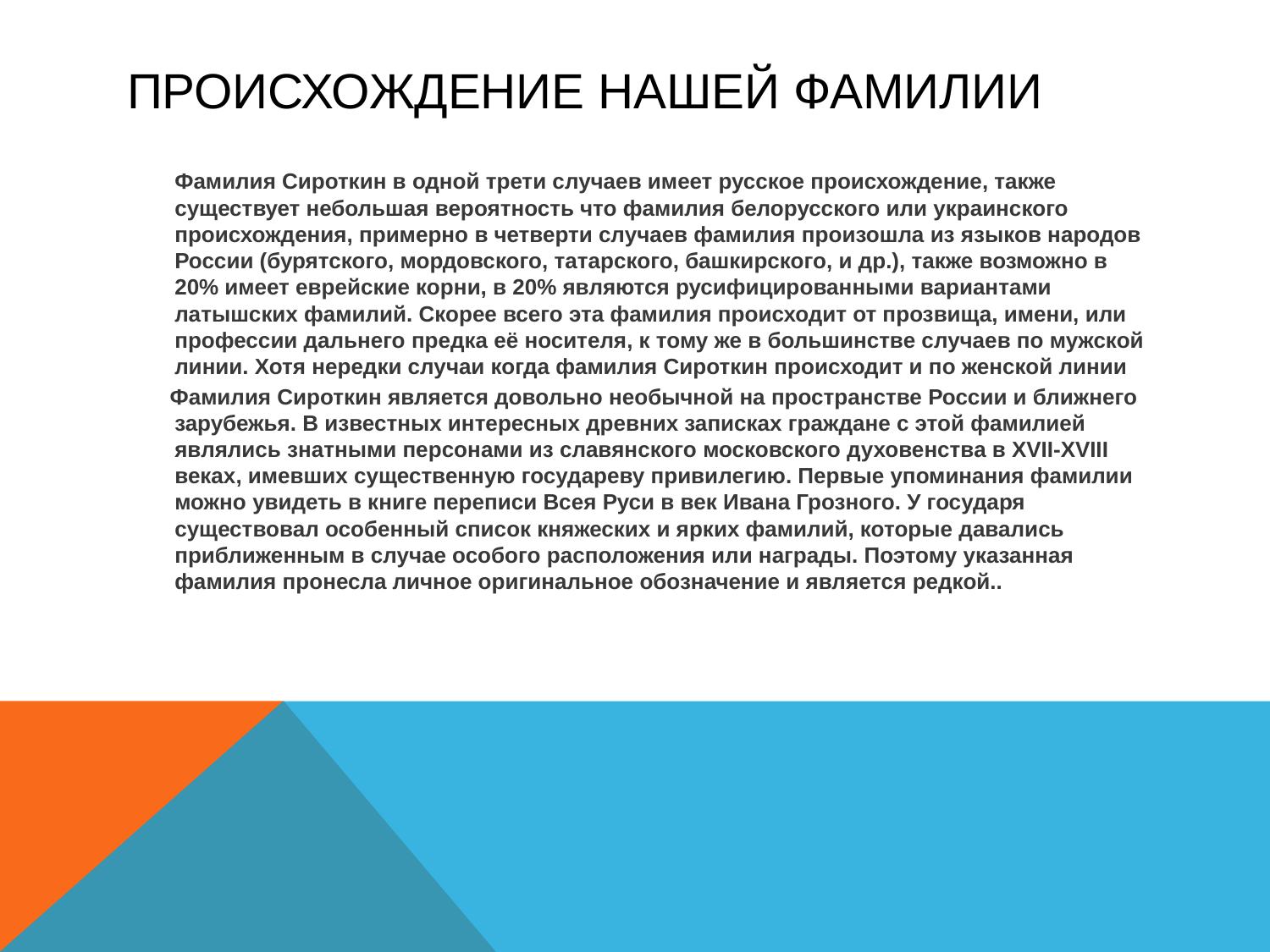

# Происхождение нашей фамилии
Фамилия Сироткин в одной трети случаев имеет русское происхождение, также существует небольшая вероятность что фамилия белорусского или украинского происхождения, примерно в четверти случаев фамилия произошла из языков народов России (бурятского, мордовского, татарского, башкирского, и др.), также возможно в 20% имеет еврейские корни, в 20% являются русифицированными вариантами латышских фамилий. Скорее всего эта фамилия происходит от прозвища, имени, или профессии дальнего предка её носителя, к тому же в большинстве случаев по мужской линии. Хотя нередки случаи когда фамилия Сироткин происходит и по женской линии
       Фамилия Сироткин является довольно необычной на пространстве России и ближнего зарубежья. В известных интересных древних записках граждане с этой фамилией являлись знатными персонами из славянского московского духовенства в XVII-XVIII веках, имевших существенную государеву привилегию. Первые упоминания фамилии можно увидеть в книге переписи Всея Руси в век Ивана Грозного. У государя существовал особенный список княжеских и ярких фамилий, которые давались приближенным в случае особого расположения или награды. Поэтому указанная фамилия пронесла личное оригинальное обозначение и является редкой..